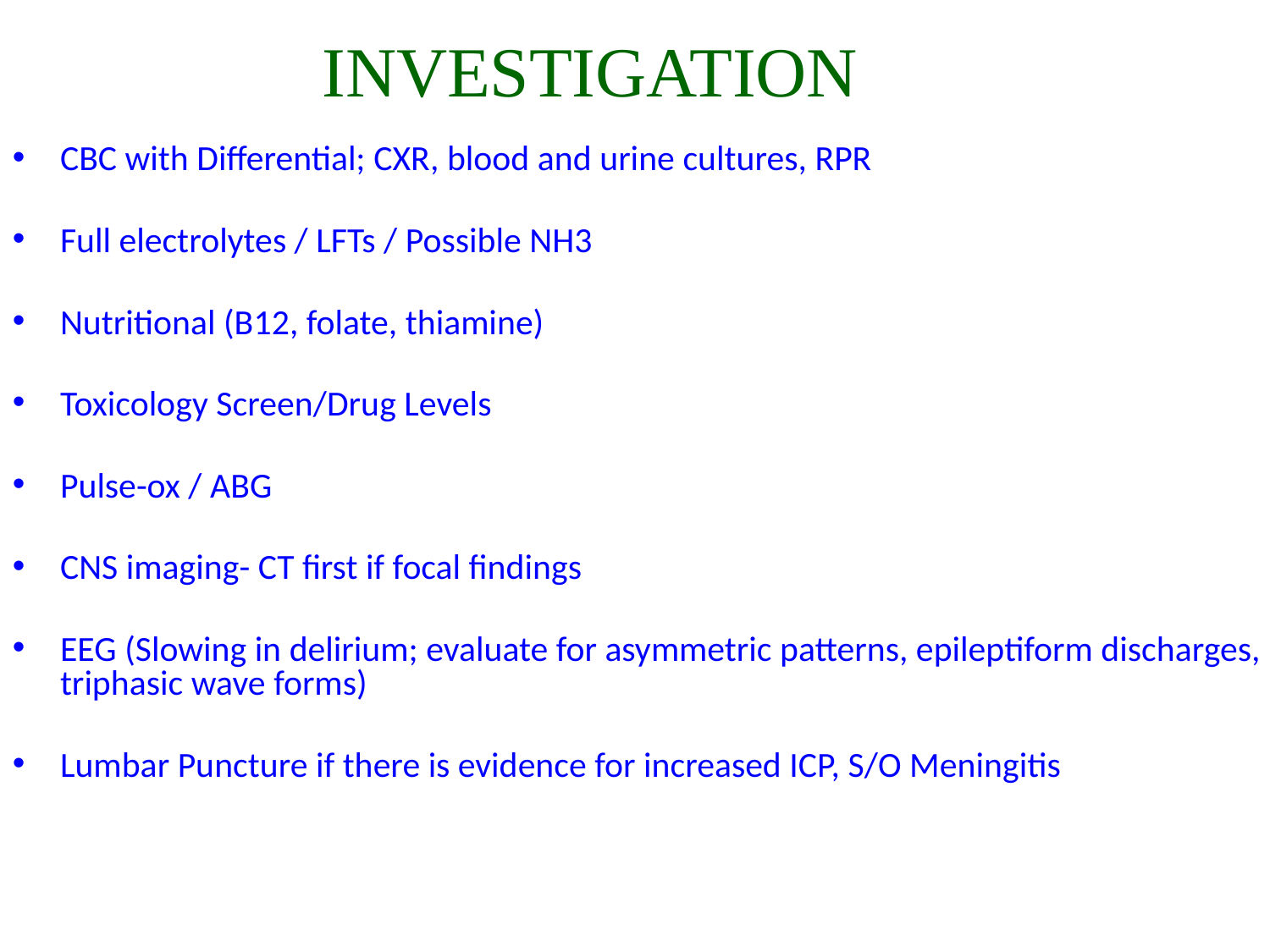

INVESTIGATION
CBC with Differential; CXR, blood and urine cultures, RPR

Full electrolytes / LFTs / Possible NH3

Nutritional (B12, folate, thiamine)

Toxicology Screen/Drug Levels

Pulse-ox / ABG

CNS imaging- CT first if focal findings

EEG (Slowing in delirium; evaluate for asymmetric patterns, epileptiform discharges, triphasic wave forms)

Lumbar Puncture if there is evidence for increased ICP, S/O Meningitis